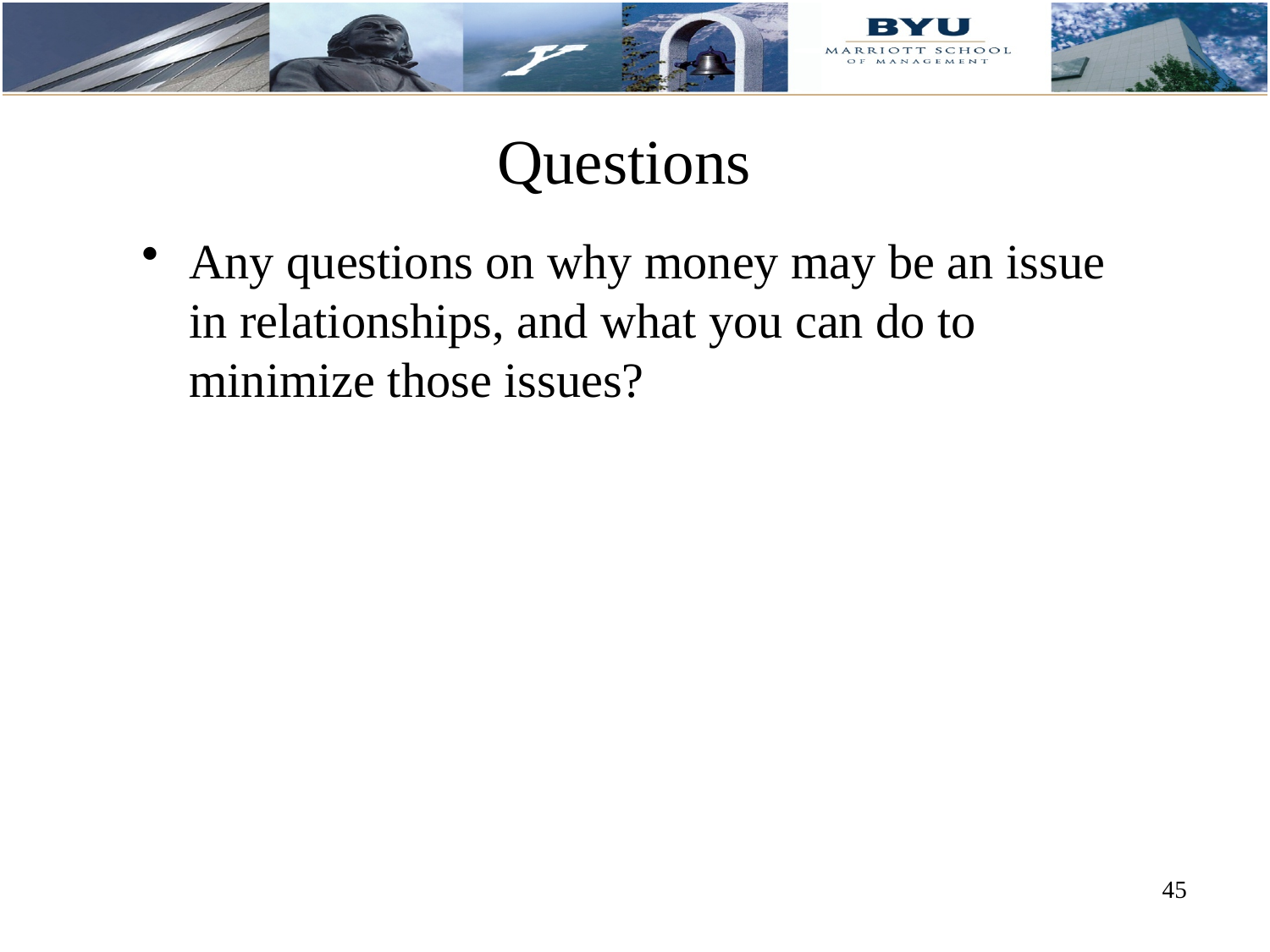

# Questions
Any questions on why money may be an issue in relationships, and what you can do to minimize those issues?